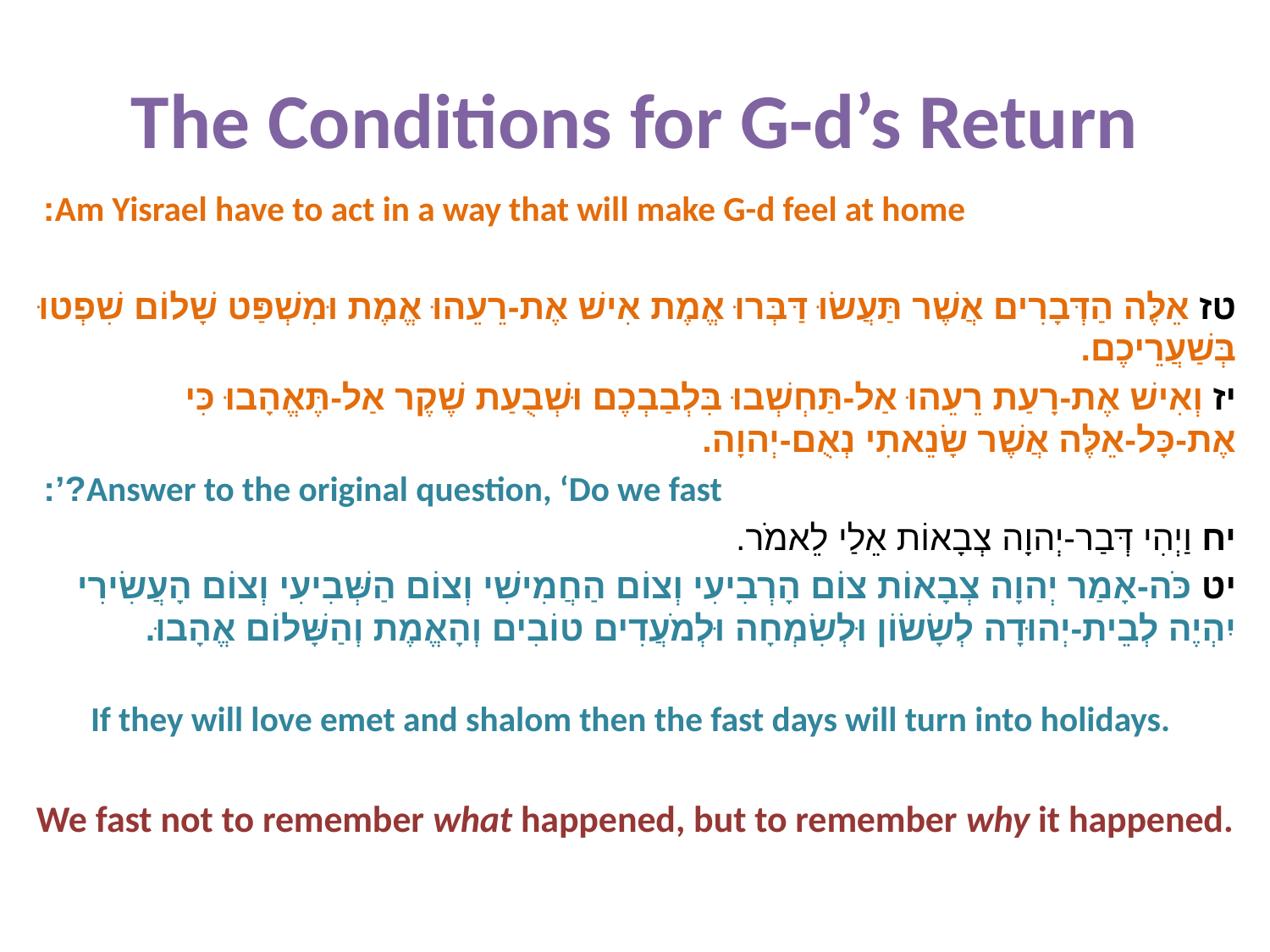

# The Conditions for G-d’s Return
Am Yisrael have to act in a way that will make G-d feel at home:

טז אֵלֶּה הַדְּבָרִים אֲשֶׁר תַּעֲשׂוּ דַּבְּרוּ אֱמֶת אִישׁ אֶת-רֵעֵהוּ אֱמֶת וּמִשְׁפַּט שָׁלוֹם שִׁפְטוּ בְּשַׁעֲרֵיכֶם.
יז וְאִישׁ אֶת-רָעַת רֵעֵהוּ אַל-תַּחְשְׁבוּ בִּלְבַבְכֶם וּשְׁבֻעַת שֶׁקֶר אַל-תֶּאֱהָבוּ כִּי אֶת-כָּל-אֵלֶּה אֲשֶׁר שָׂנֵאתִי נְאֻם-יְהוָה.
Answer to the original question, ‘Do we fast?’:
יח וַיְהִי דְּבַר-יְהוָה צְבָאוֹת אֵלַי לֵאמֹר.
יט כֹּה-אָמַר יְהוָה צְבָאוֹת צוֹם הָרְבִיעִי וְצוֹם הַחֲמִישִׁי וְצוֹם הַשְּׁבִיעִי וְצוֹם הָעֲשִׂירִי יִהְיֶה לְבֵית-יְהוּדָה לְשָׂשׂוֹן וּלְשִׂמְחָה וּלְמֹעֲדִים טוֹבִים וְהָאֱמֶת וְהַשָּׁלוֹם אֱהָבוּ.
If they will love emet and shalom then the fast days will turn into holidays.

We fast not to remember what happened, but to remember why it happened.